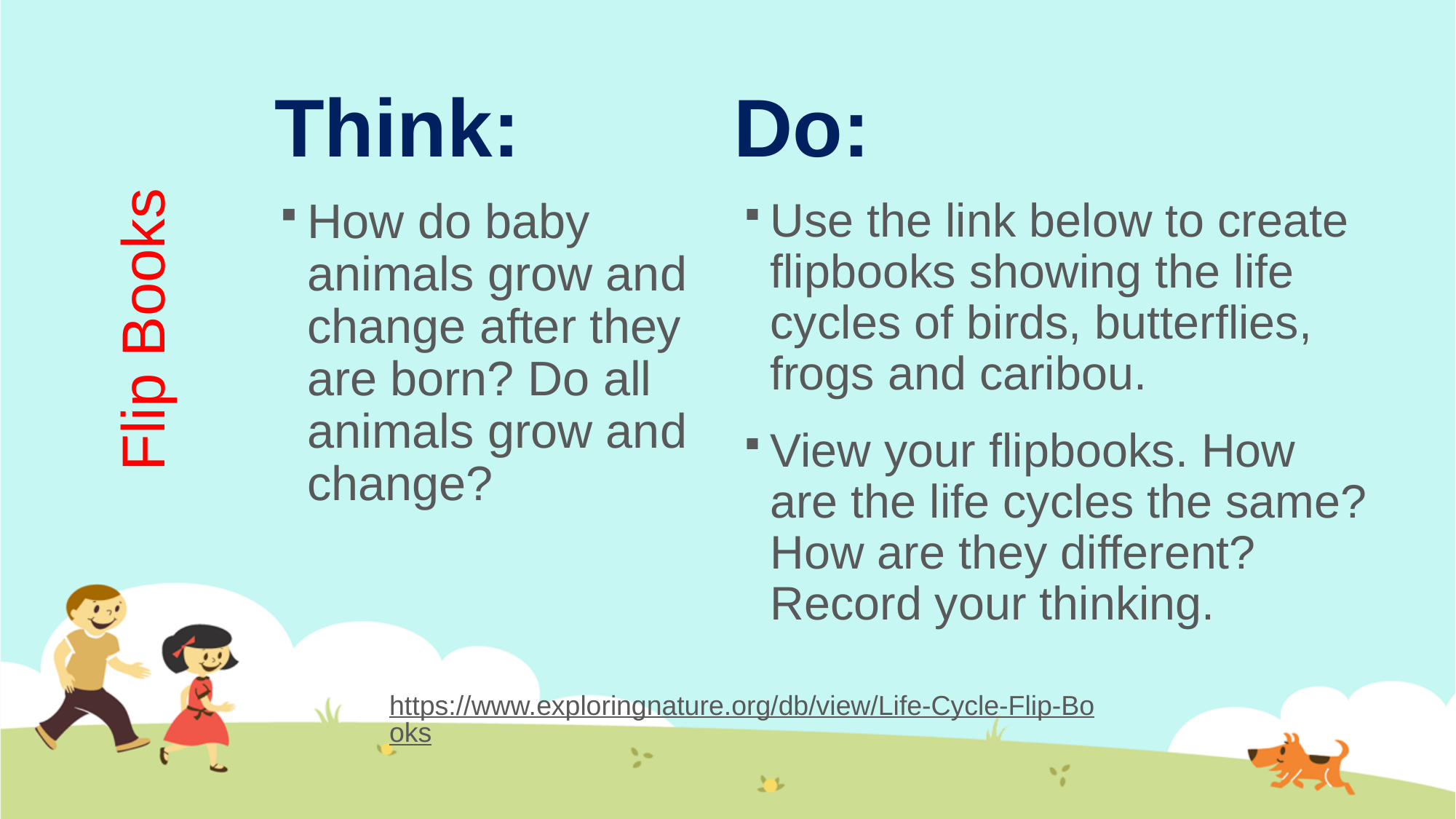

# Think:  		 Do:
How do baby animals grow and change after they are born? Do all animals grow and change?
Use the link below to create flipbooks showing the life cycles of birds, butterflies, frogs and caribou.
View your flipbooks. How are the life cycles the same? How are they different? Record your thinking.
Flip Books
https://www.exploringnature.org/db/view/Life-Cycle-Flip-Books